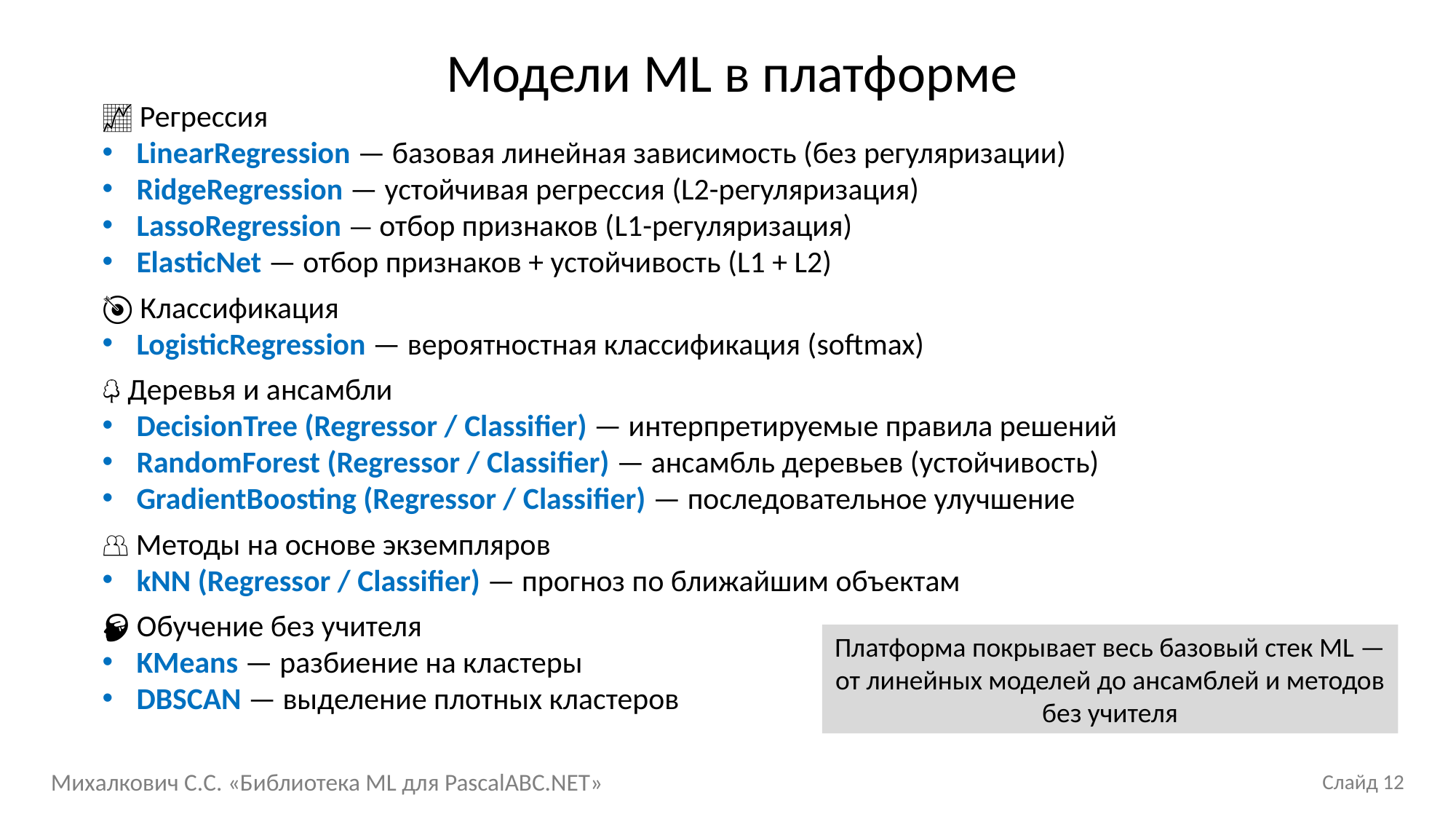

# Модели ML в платформе
📈 Регрессия
LinearRegression — базовая линейная зависимость (без регуляризации)
RidgeRegression — устойчивая регрессия (L2-регуляризация)
LassoRegression — отбор признаков (L1-регуляризация)
ElasticNet — отбор признаков + устойчивость (L1 + L2)
🎯 Классификация
LogisticRegression — вероятностная классификация (softmax)
🌳 Деревья и ансамбли
DecisionTree (Regressor / Classifier) — интерпретируемые правила решений
RandomForest (Regressor / Classifier) — ансамбль деревьев (устойчивость)
GradientBoosting (Regressor / Classifier) — последовательное улучшение
👥 Методы на основе экземпляров
kNN (Regressor / Classifier) — прогноз по ближайшим объектам
🧠 Обучение без учителя
KMeans — разбиение на кластеры
DBSCAN — выделение плотных кластеров
Платформа покрывает весь базовый стек ML —
от линейных моделей до ансамблей и методов без учителя
Михалкович С.С. «Библиотека ML для PascalABC.NET»
Слайд 12